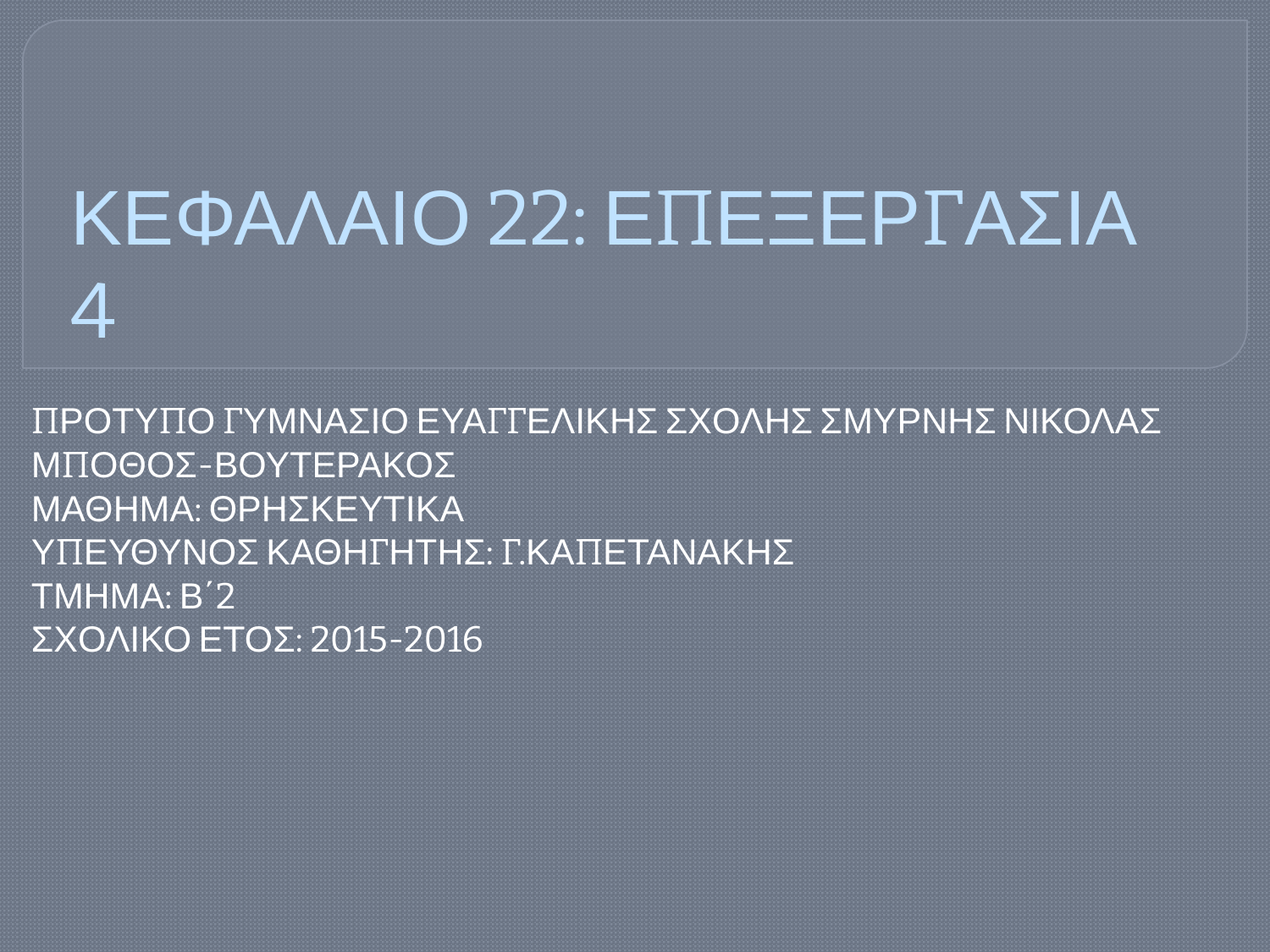

# ΚΕΦΑΛΑΙΟ 22: ΕΠΕΞΕΡΓΑΣΙΑ 4
ΠΡΟΤΥΠΟ ΓΥΜΝΑΣΙΟ ΕΥΑΓΓΕΛΙΚΗΣ ΣΧΟΛΗΣ ΣΜΥΡΝΗΣ ΝΙΚΟΛΑΣ ΜΠΟΘΟΣ-ΒΟΥΤΕΡΑΚΟΣ
ΜΑΘΗΜΑ: ΘΡΗΣΚΕΥΤΙΚΑ
ΥΠΕΥΘΥΝΟΣ ΚΑΘΗΓΗΤΗΣ: Γ.ΚΑΠΕΤΑΝΑΚΗΣ
ΤΜΗΜΑ: Β΄2
ΣΧΟΛΙΚΟ ΕΤΟΣ: 2015-2016